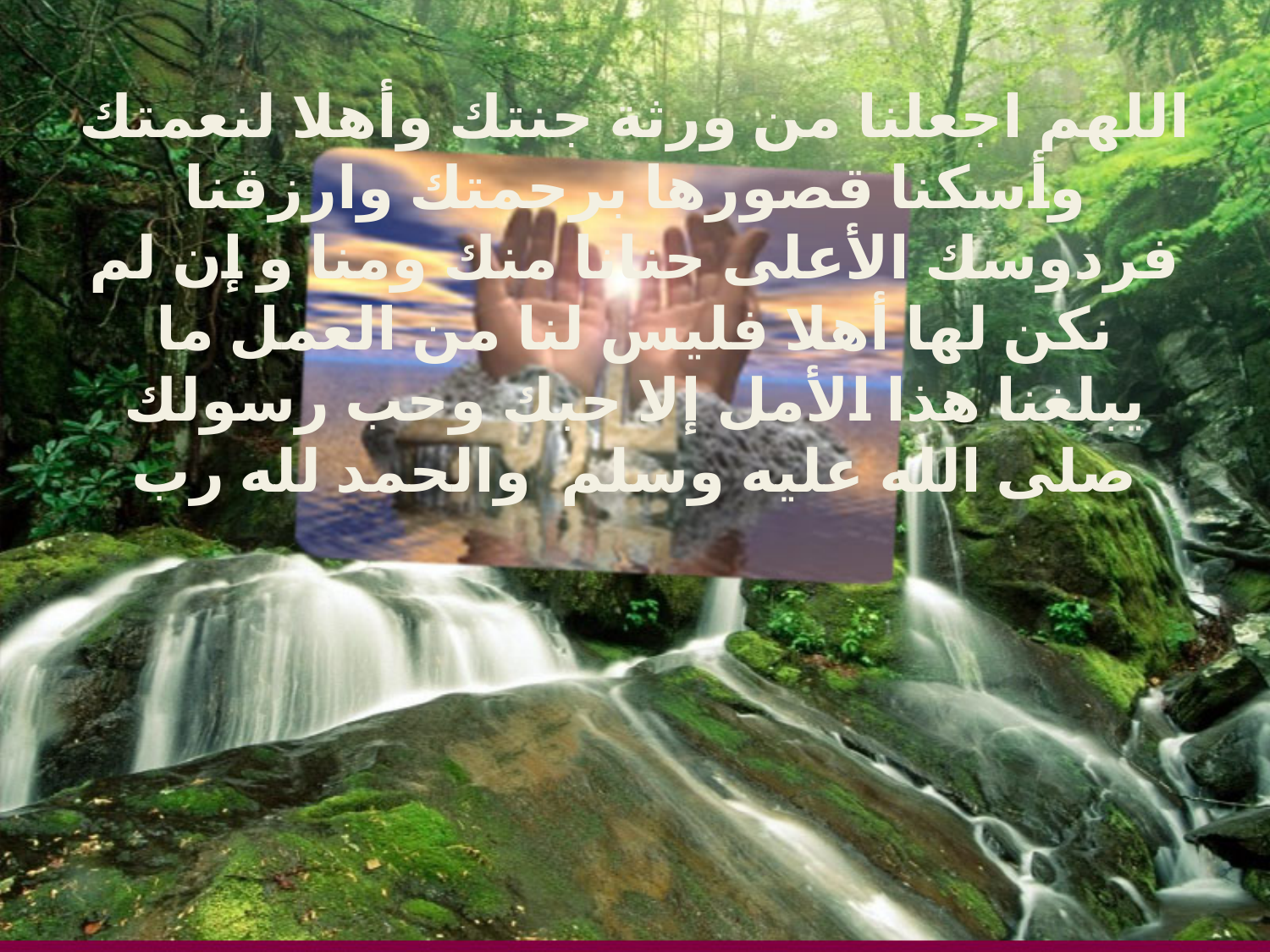

# اللهم اجعلنا من ورثة جنتك وأهلا لنعمتك وأسكنا قصورها برحمتك وارزقنا فردوسك الأعلى حنانا منك ومنا و إن لم نكن لها أهلا فليس لنا من العمل ما يبلغنا هذا الأمل إلا حبك وحب رسولك صلى الله عليه وسلم  والحمد لله رب